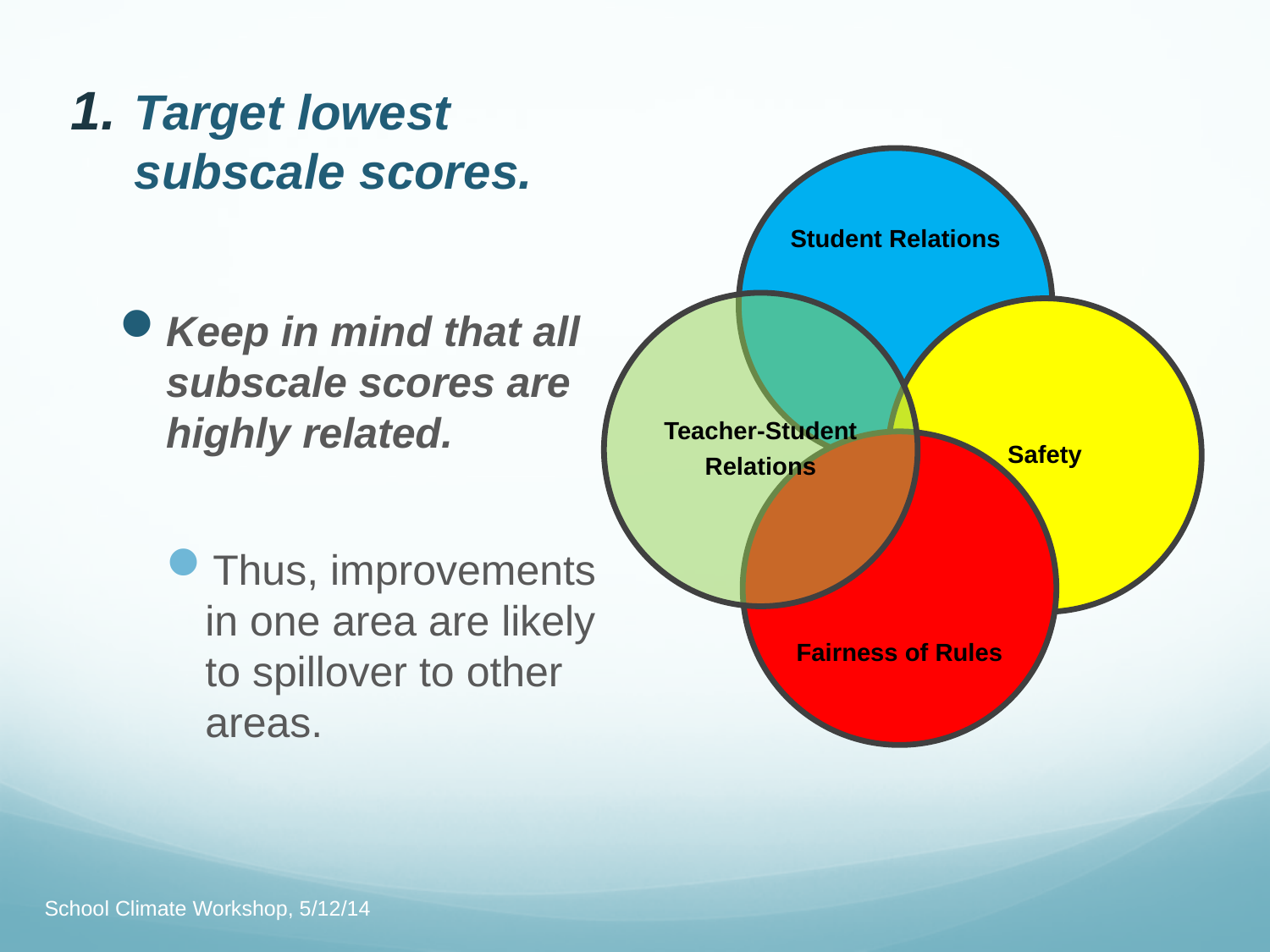

Target lowest subscale scores.

Keep in mind that all subscale scores are highly related.

Thus, improvements in one area are likely to spillover to other areas.

Student Relations
Safety
Fairness of Rules
Teacher-Student
Relations
School Climate Workshop, 5/12/14